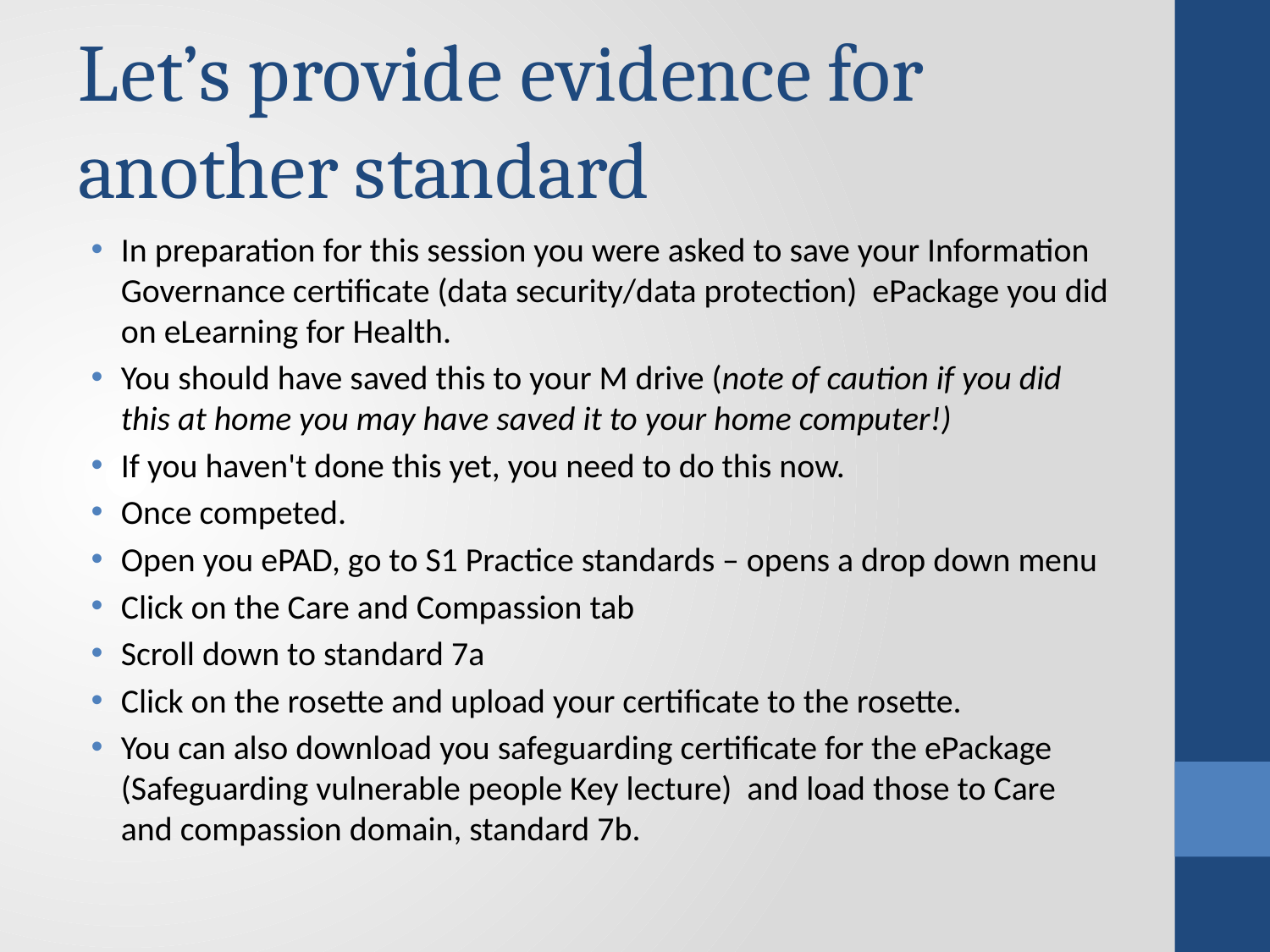

# Let’s provide evidence for  another standard
In preparation for this session you were asked to save your Information Governance certificate (data security/data protection)  ePackage you did on eLearning for Health.
You should have saved this to your M drive (note of caution if you did this at home you may have saved it to your home computer!)
If you haven't done this yet, you need to do this now.
Once competed.
Open you ePAD, go to S1 Practice standards – opens a drop down menu
Click on the Care and Compassion tab
Scroll down to standard 7a
Click on the rosette and upload your certificate to the rosette.
You can also download you safeguarding certificate for the ePackage (Safeguarding vulnerable people Key lecture)  and load those to Care and compassion domain, standard 7b.